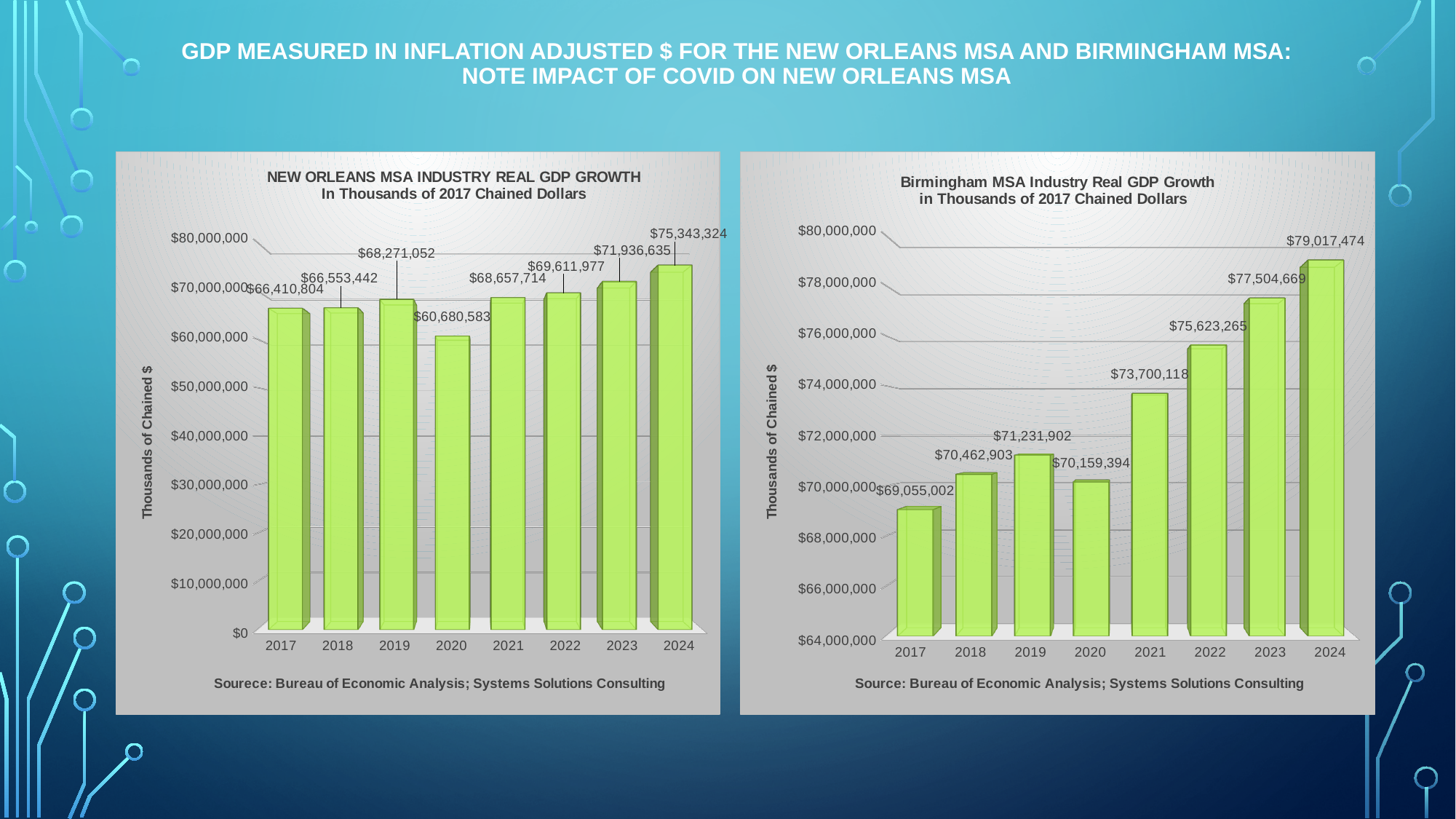

# GDP Measured in Inflation Adjusted $ for the New Orleans MSA and Birmingham MSA: Note impact of Covid on New Orleans MSA

[unsupported chart]

[unsupported chart]